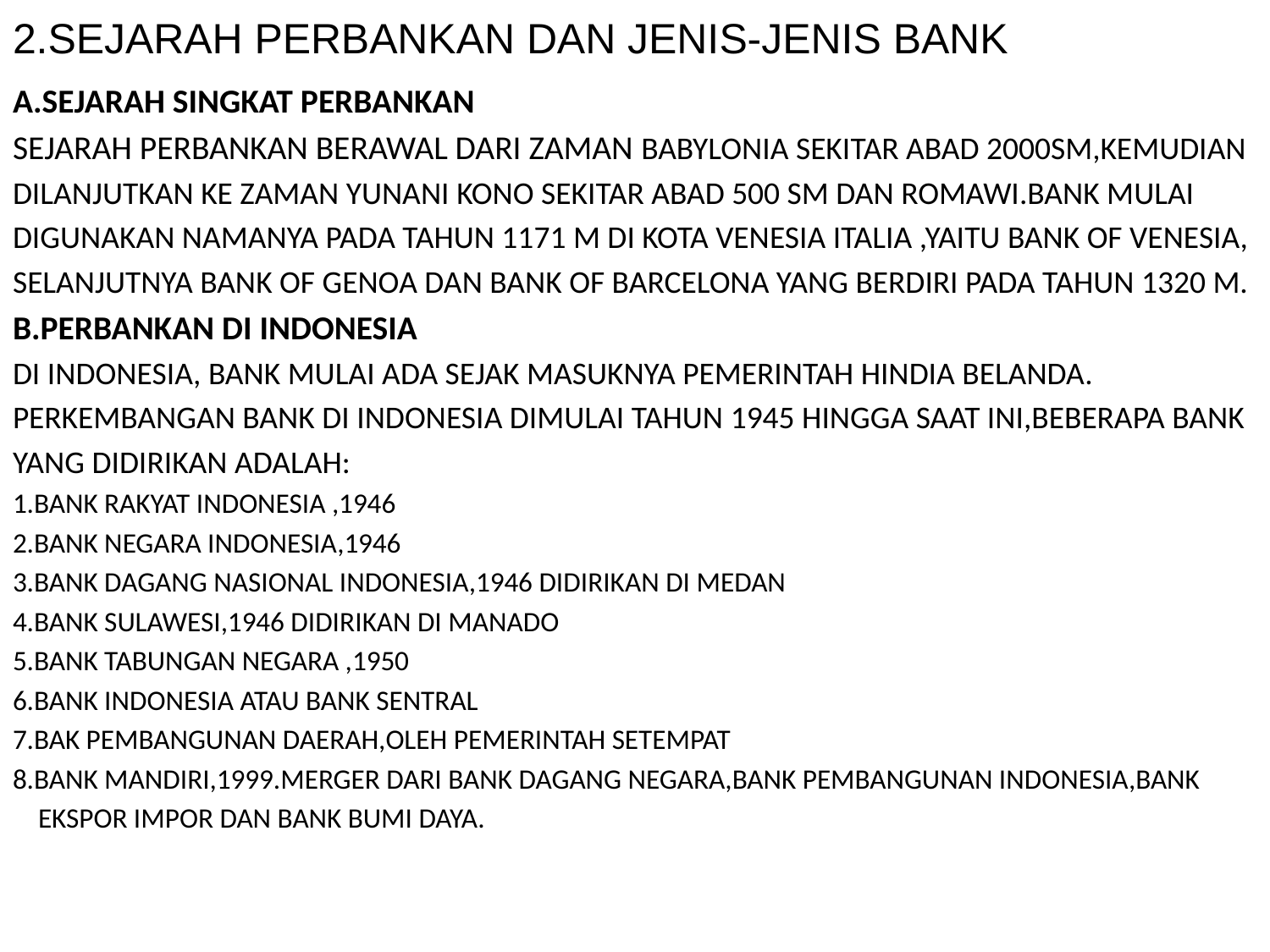

# 2.SEJARAH PERBANKAN DAN JENIS-JENIS BANK
A.SEJARAH SINGKAT PERBANKAN
SEJARAH PERBANKAN BERAWAL DARI ZAMAN BABYLONIA SEKITAR ABAD 2000SM,KEMUDIAN
DILANJUTKAN KE ZAMAN YUNANI KONO SEKITAR ABAD 500 SM DAN ROMAWI.BANK MULAI
DIGUNAKAN NAMANYA PADA TAHUN 1171 M DI KOTA VENESIA ITALIA ,YAITU BANK OF VENESIA,
SELANJUTNYA BANK OF GENOA DAN BANK OF BARCELONA YANG BERDIRI PADA TAHUN 1320 M.
B.PERBANKAN DI INDONESIA
DI INDONESIA, BANK MULAI ADA SEJAK MASUKNYA PEMERINTAH HINDIA BELANDA.
PERKEMBANGAN BANK DI INDONESIA DIMULAI TAHUN 1945 HINGGA SAAT INI,BEBERAPA BANK
YANG DIDIRIKAN ADALAH:
1.BANK RAKYAT INDONESIA ,1946
2.BANK NEGARA INDONESIA,1946
3.BANK DAGANG NASIONAL INDONESIA,1946 DIDIRIKAN DI MEDAN
4.BANK SULAWESI,1946 DIDIRIKAN DI MANADO
5.BANK TABUNGAN NEGARA ,1950
6.BANK INDONESIA ATAU BANK SENTRAL
7.BAK PEMBANGUNAN DAERAH,OLEH PEMERINTAH SETEMPAT
8.BANK MANDIRI,1999.MERGER DARI BANK DAGANG NEGARA,BANK PEMBANGUNAN INDONESIA,BANK
    EKSPOR IMPOR DAN BANK BUMI DAYA.